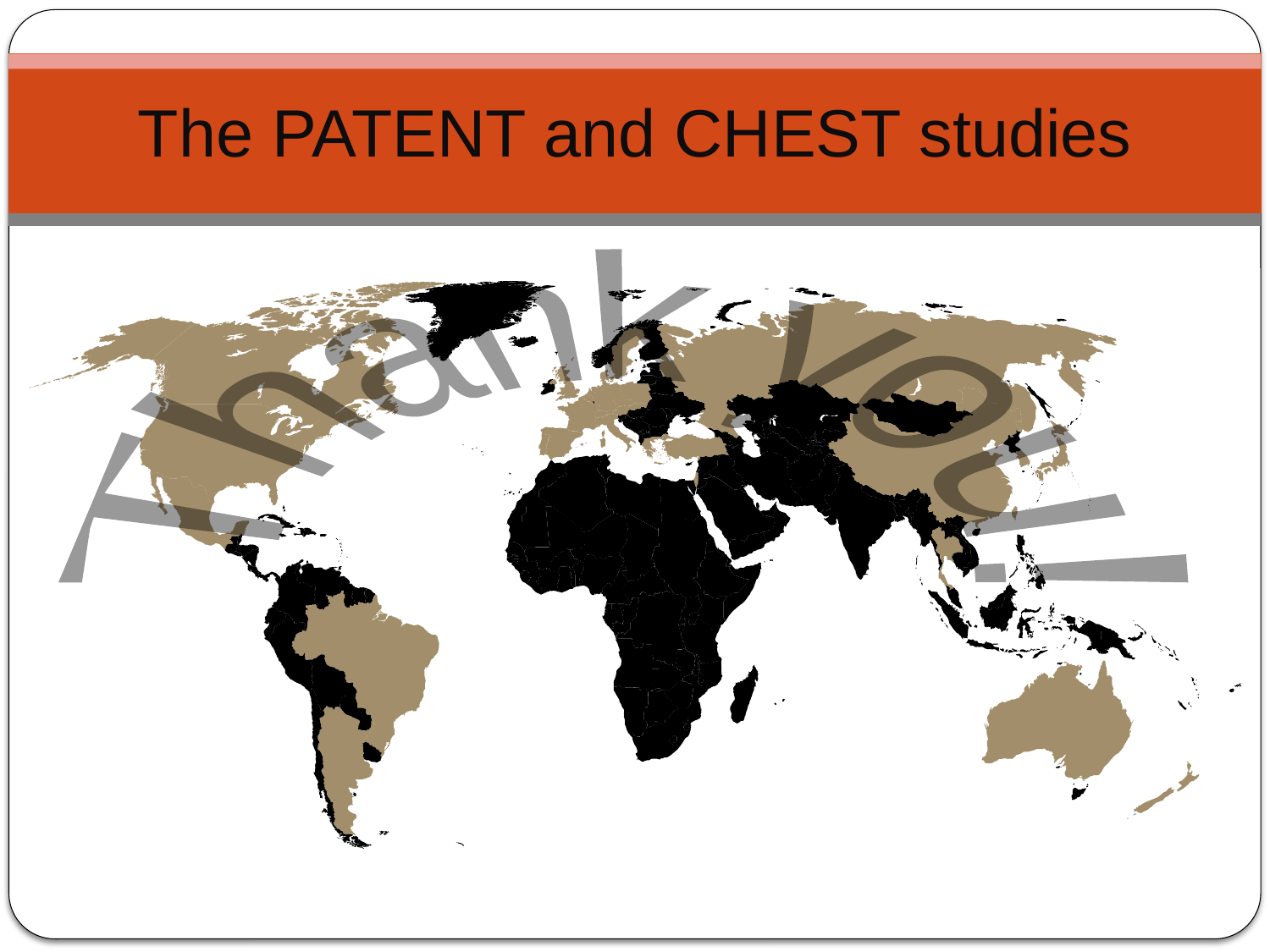

# The PATENT and CHEST studies

Thank you!